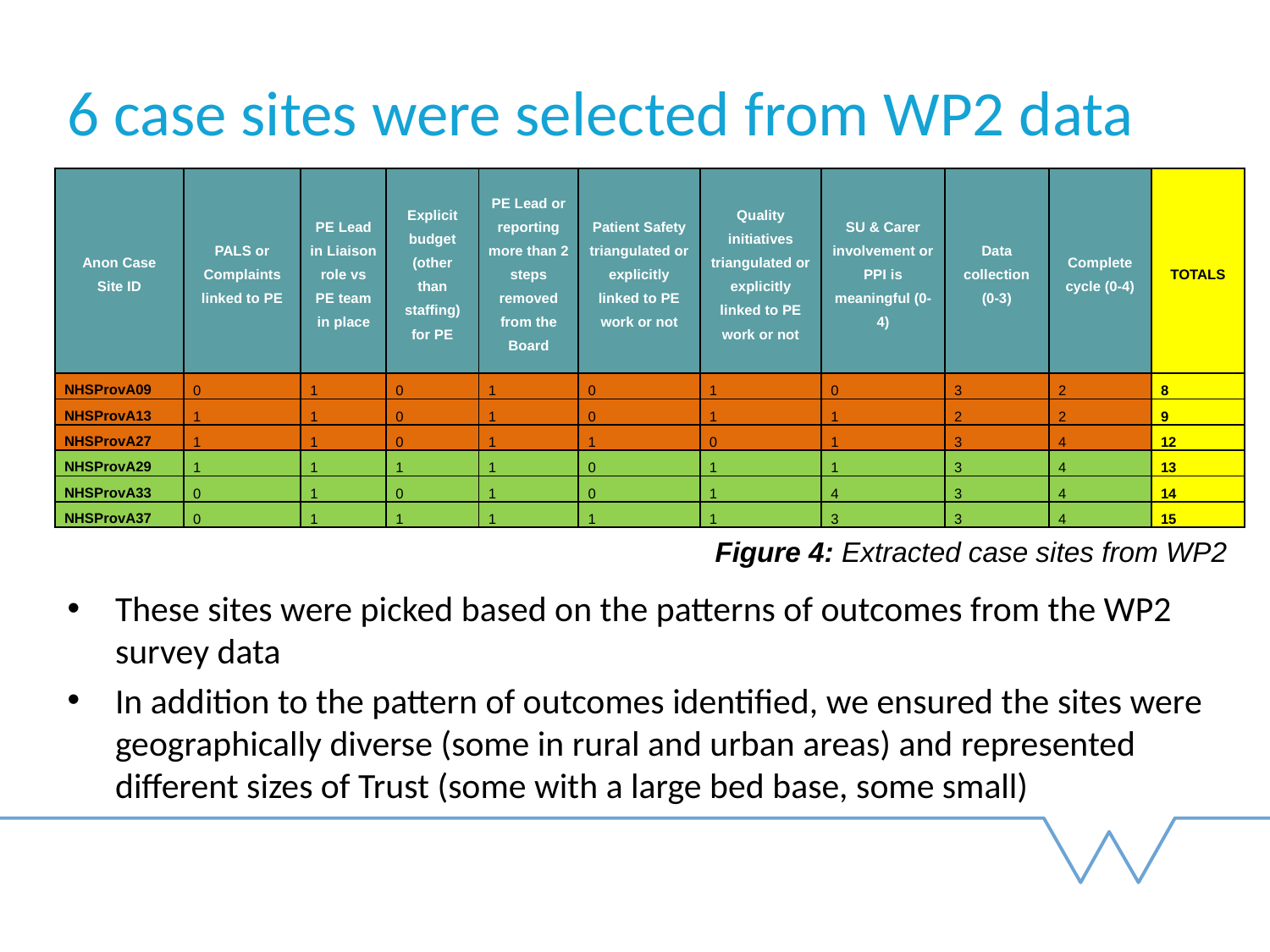

6 case sites were selected from WP2 data

| Anon Case Site ID | PALS or Complaints linked to PE | PE Lead in Liaison role vs PE team in place | Explicit budget (other than staffing) for PE | PE Lead or reporting more than 2 steps removed from the Board | Patient Safety triangulated or explicitly linked to PE work or not | Quality initiatives triangulated or explicitly linked to PE work or not | SU & Carer involvement or PPI is meaningful (0-4) | Data collection (0-3) | Complete cycle (0-4) | TOTALS |
| --- | --- | --- | --- | --- | --- | --- | --- | --- | --- | --- |
| NHSProvA09 | 0 | 1 | 0 | 1 | 0 | 1 | 0 | 3 | 2 | 8 |
| NHSProvA13 | 1 | 1 | 0 | 1 | 0 | 1 | 1 | 2 | 2 | 9 |
| NHSProvA27 | 1 | 1 | 0 | 1 | 1 | 0 | 1 | 3 | 4 | 12 |
| NHSProvA29 | 1 | 1 | 1 | 1 | 0 | 1 | 1 | 3 | 4 | 13 |
| NHSProvA33 | 0 | 1 | 0 | 1 | 0 | 1 | 4 | 3 | 4 | 14 |
| NHSProvA37 | 0 | 1 | 1 | 1 | 1 | 1 | 3 | 3 | 4 | 15 |
Figure 4: Extracted case sites from WP2
These sites were picked based on the patterns of outcomes from the WP2 survey data
In addition to the pattern of outcomes identified, we ensured the sites were geographically diverse (some in rural and urban areas) and represented different sizes of Trust (some with a large bed base, some small)